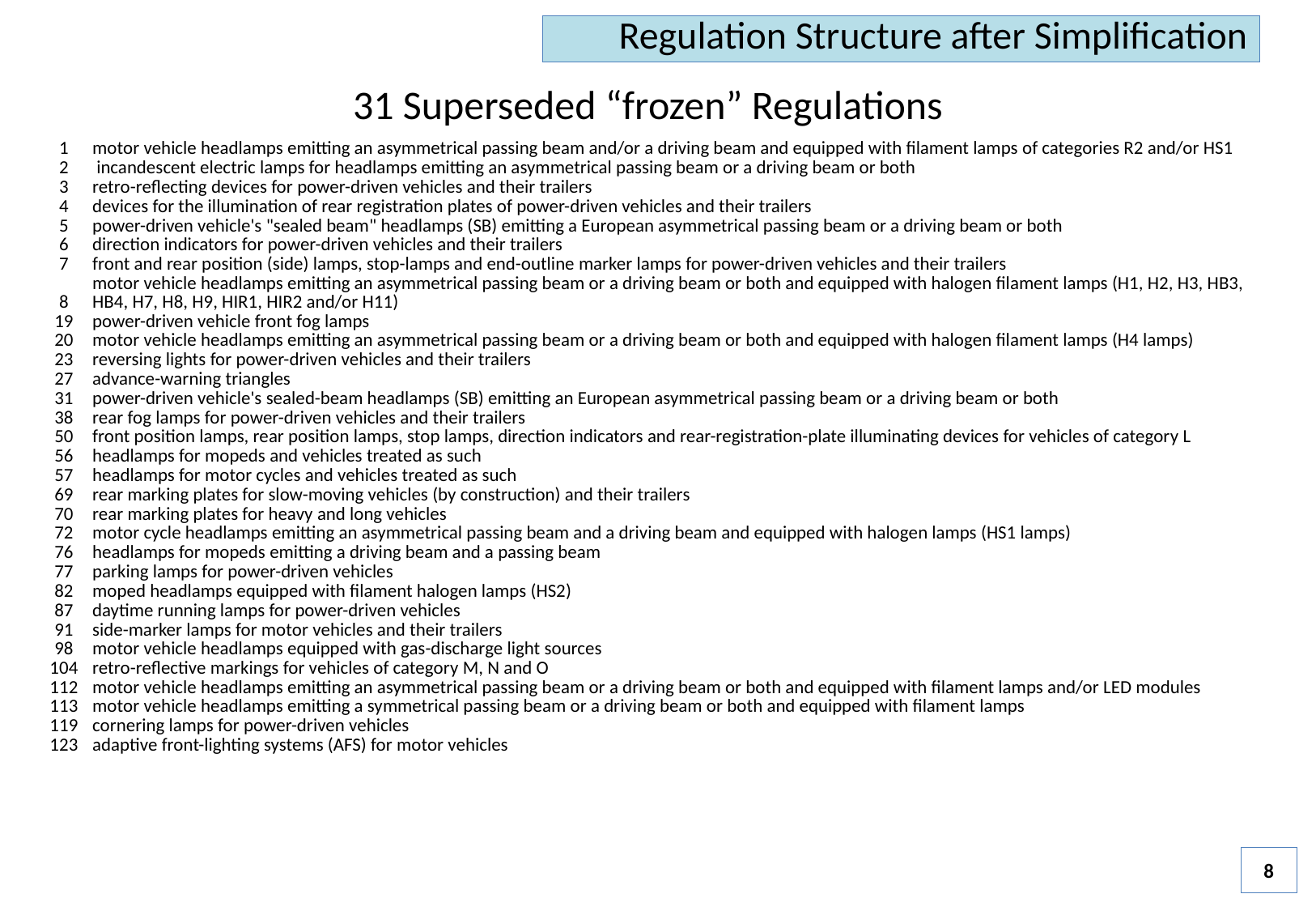

Regulation Structure after Simplification
The Result – Phase 1
31 Superseded “frozen” Regulations
| 1 | motor vehicle headlamps emitting an asymmetrical passing beam and/or a driving beam and equipped with filament lamps of categories R2 and/or HS1 |
| --- | --- |
| 2 | incandescent electric lamps for headlamps emitting an asymmetrical passing beam or a driving beam or both |
| 3 | retro-reflecting devices for power-driven vehicles and their trailers |
| 4 | devices for the illumination of rear registration plates of power-driven vehicles and their trailers |
| 5 | power-driven vehicle's "sealed beam" headlamps (SB) emitting a European asymmetrical passing beam or a driving beam or both |
| 6 | direction indicators for power-driven vehicles and their trailers |
| 7 | front and rear position (side) lamps, stop-lamps and end-outline marker lamps for power-driven vehicles and their trailers |
| 8 | motor vehicle headlamps emitting an asymmetrical passing beam or a driving beam or both and equipped with halogen filament lamps (H1, H2, H3, HB3, HB4, H7, H8, H9, HIR1, HIR2 and/or H11) |
| 19 | power-driven vehicle front fog lamps |
| 20 | motor vehicle headlamps emitting an asymmetrical passing beam or a driving beam or both and equipped with halogen filament lamps (H4 lamps) |
| 23 | reversing lights for power-driven vehicles and their trailers |
| 27 | advance-warning triangles |
| 31 | power-driven vehicle's sealed-beam headlamps (SB) emitting an European asymmetrical passing beam or a driving beam or both |
| 38 | rear fog lamps for power-driven vehicles and their trailers |
| 50 | front position lamps, rear position lamps, stop lamps, direction indicators and rear-registration-plate illuminating devices for vehicles of category L |
| 56 | headlamps for mopeds and vehicles treated as such |
| 57 | headlamps for motor cycles and vehicles treated as such |
| 69 | rear marking plates for slow-moving vehicles (by construction) and their trailers |
| 70 | rear marking plates for heavy and long vehicles |
| 72 | motor cycle headlamps emitting an asymmetrical passing beam and a driving beam and equipped with halogen lamps (HS1 lamps) |
| 76 | headlamps for mopeds emitting a driving beam and a passing beam |
| 77 | parking lamps for power-driven vehicles |
| 82 | moped headlamps equipped with filament halogen lamps (HS2) |
| 87 | daytime running lamps for power-driven vehicles |
| 91 | side-marker lamps for motor vehicles and their trailers |
| 98 | motor vehicle headlamps equipped with gas-discharge light sources |
| 104 | retro-reflective markings for vehicles of category M, N and O |
| 112 | motor vehicle headlamps emitting an asymmetrical passing beam or a driving beam or both and equipped with filament lamps and/or LED modules |
| 113 | motor vehicle headlamps emitting a symmetrical passing beam or a driving beam or both and equipped with filament lamps |
| 119 | cornering lamps for power-driven vehicles |
| 123 | adaptive front-lighting systems (AFS) for motor vehicles |
8